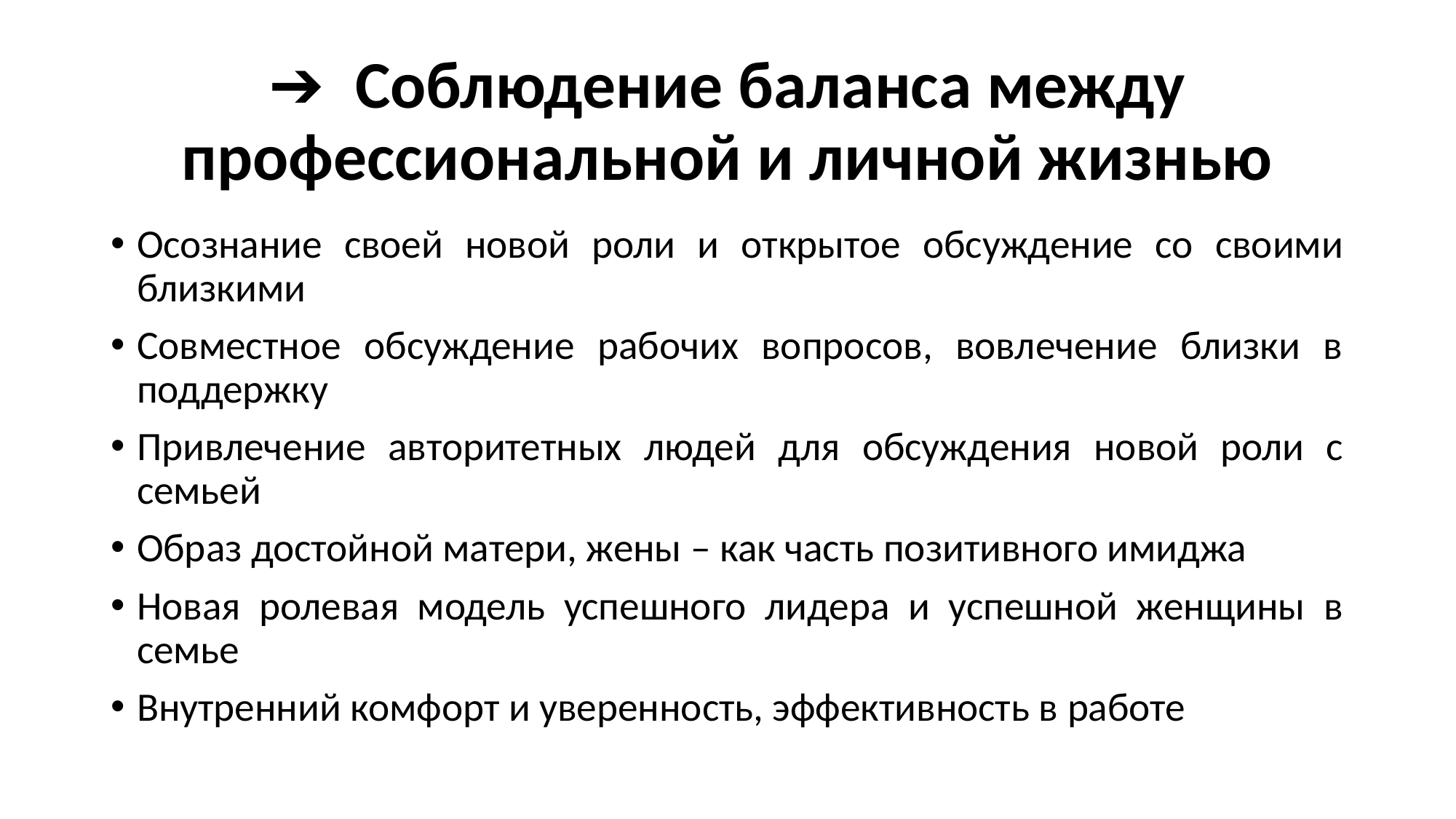

# ➔  Соблюдение баланса между профессиональной и личной жизнью
Осознание своей новой роли и открытое обсуждение со своими близкими
Совместное обсуждение рабочих вопросов, вовлечение близки в поддержку
Привлечение авторитетных людей для обсуждения новой роли с семьей
Образ достойной матери, жены – как часть позитивного имиджа
Новая ролевая модель успешного лидера и успешной женщины в семье
Внутренний комфорт и уверенность, эффективность в работе